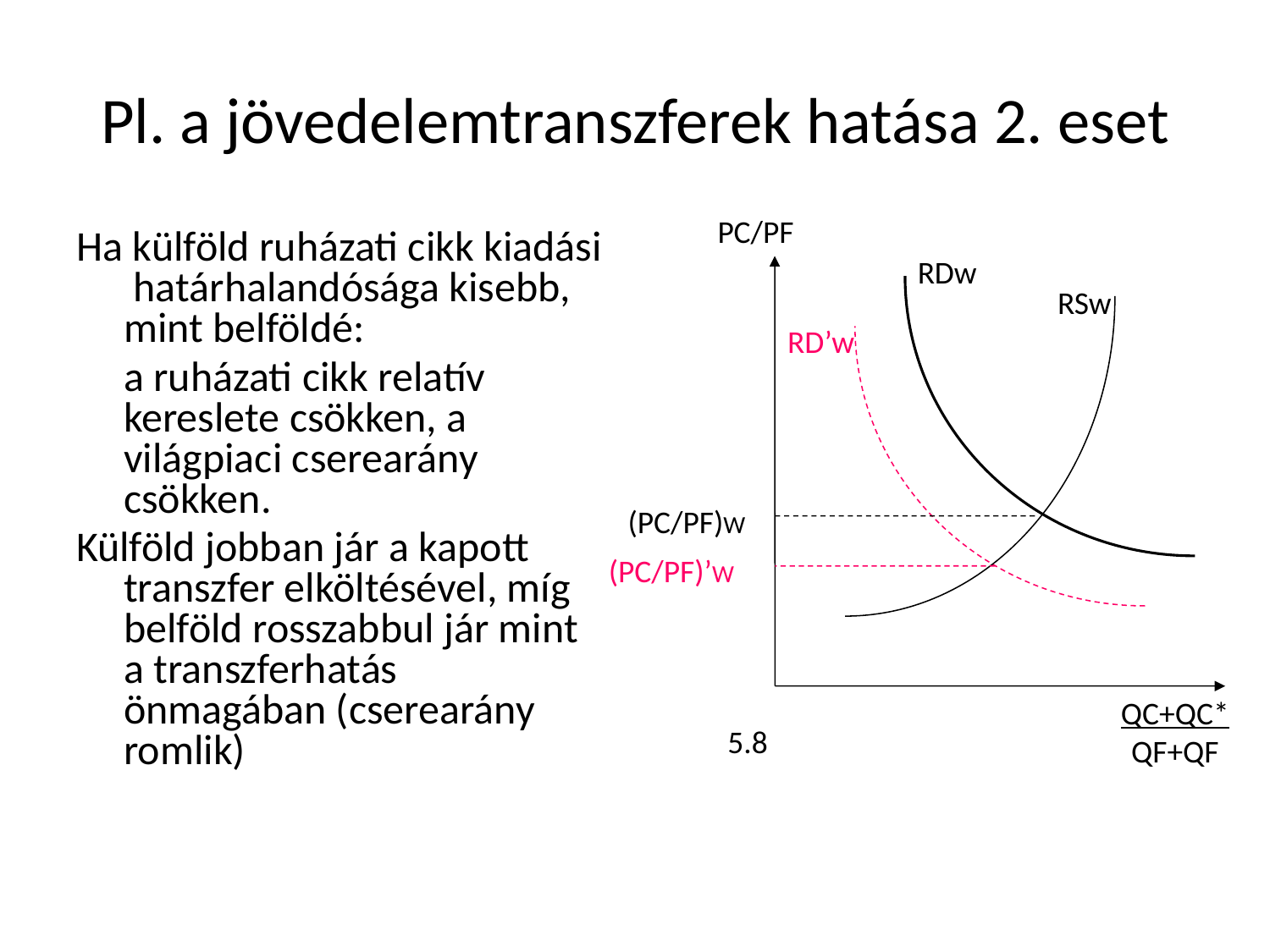

# Pl. a jövedelemtranszferek hatása 2. eset
PC/PF
Ha külföld ruházati cikk kiadási  határhalandósága kisebb, mint belföldé:
	a ruházati cikk relatív kereslete csökken, a világpiaci cserearány csökken.
Külföld jobban jár a kapott transzfer elköltésével, míg belföld rosszabbul jár mint a transzferhatás önmagában (cserearány romlik)
RDw

RSw

RD’w

(PC/PF)W

(PC/PF)’W

QC+QC*
QF+QF
5.8